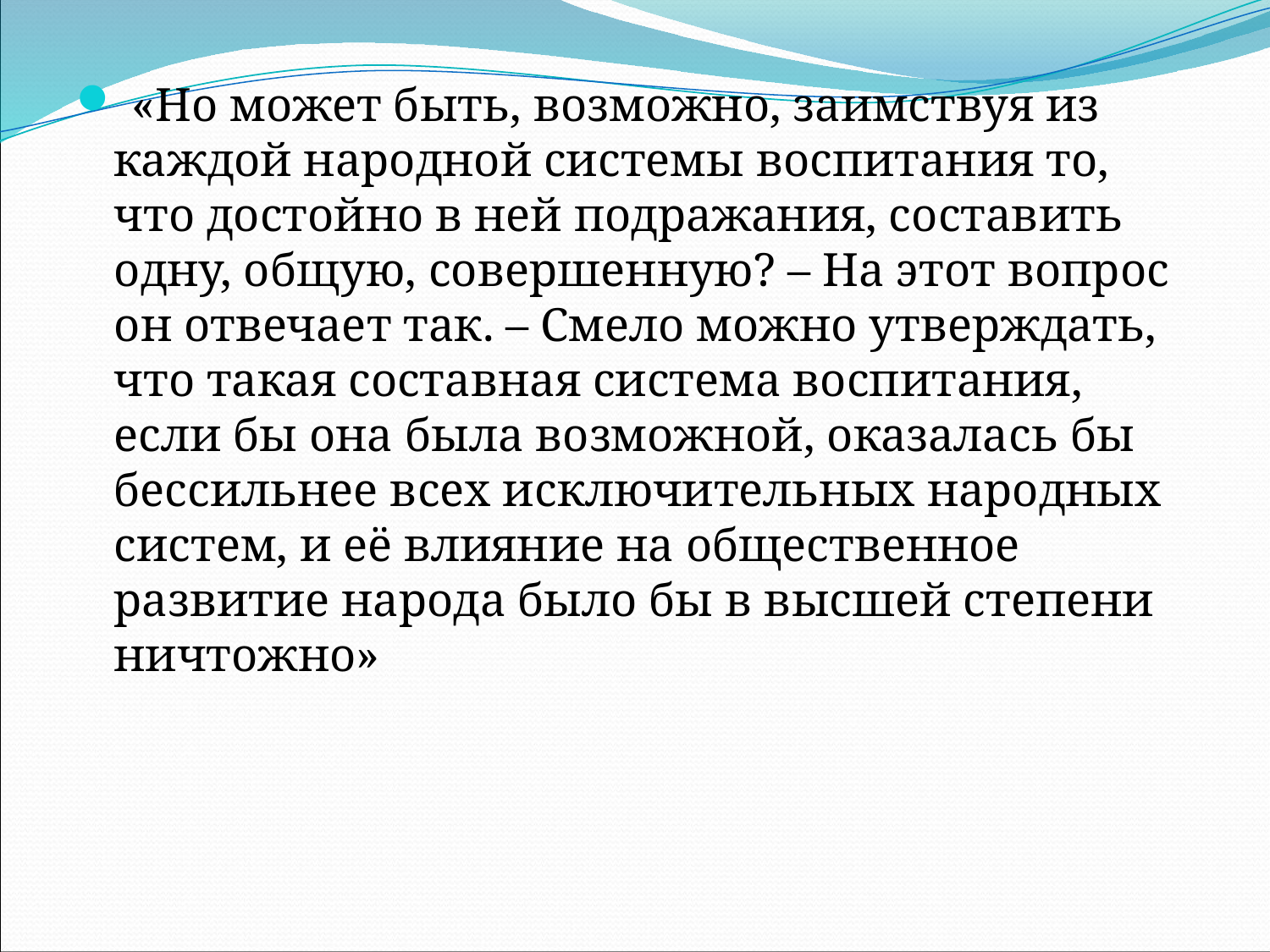

«Но может быть, возможно, заимствуя из каждой народной системы воспитания то, что достойно в ней подражания, составить одну, общую, совершенную? – На этот вопрос он отвечает так. – Смело можно утверждать, что такая составная система воспитания, если бы она была возможной, оказалась бы бессильнее всех исключительных народных систем, и её влияние на общественное развитие народа было бы в высшей степени ничтожно»